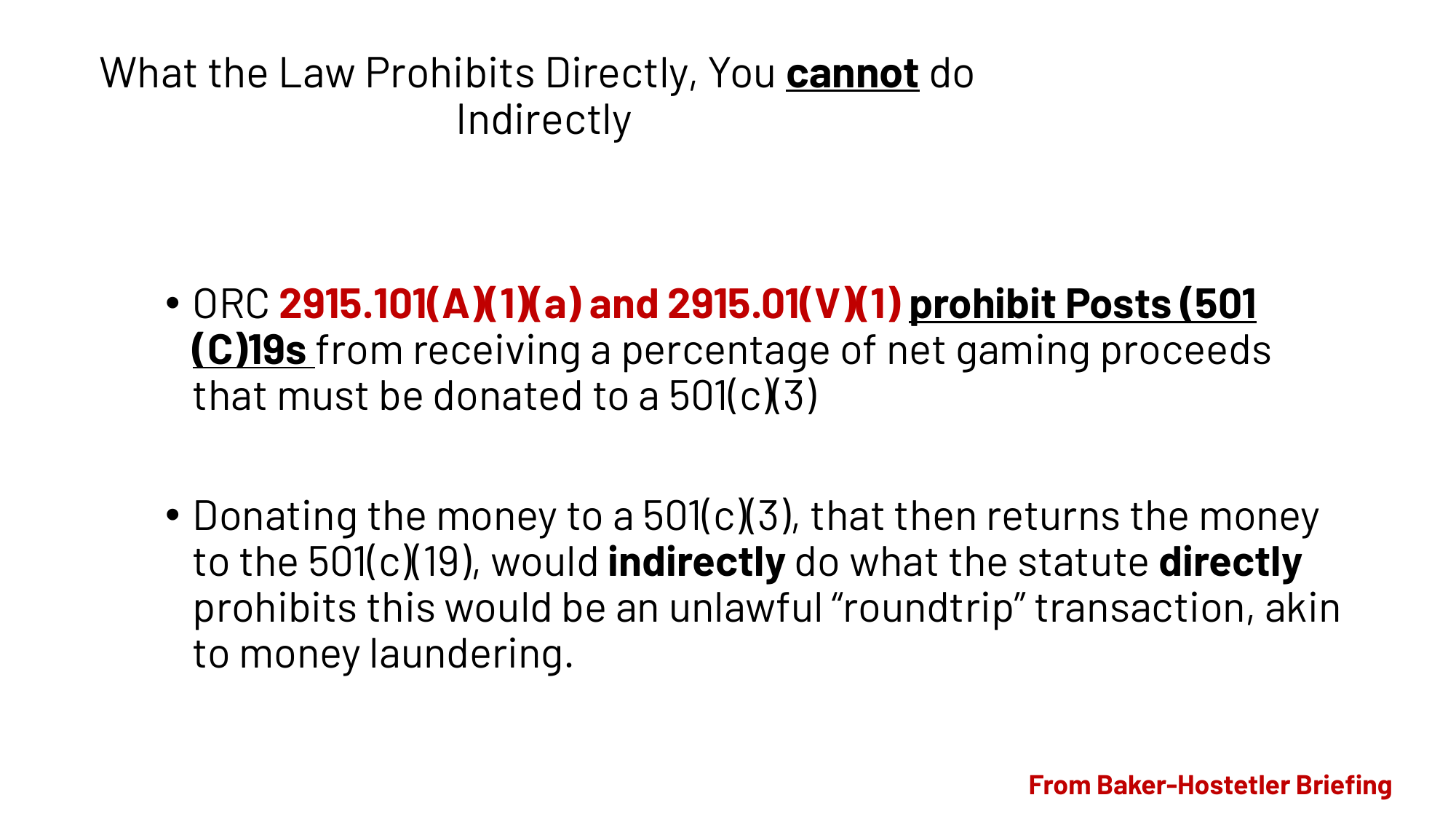

# What the Law Prohibits Directly, You cannot do Indirectly

ORC 2915.101(A)(1)(a) and 2915.01(V)(1) prohibit Posts (501 (C)19s from receiving a percentage of net gaming proceeds that must be donated to a 501(c)(3)

Donating the money to a 501(c)(3), that then returns the money to the 501(c)(19), would indirectly do what the statute directly prohibits this would be an unlawful “roundtrip” transaction, akin to money laundering.
From Baker-Hostetler Briefing